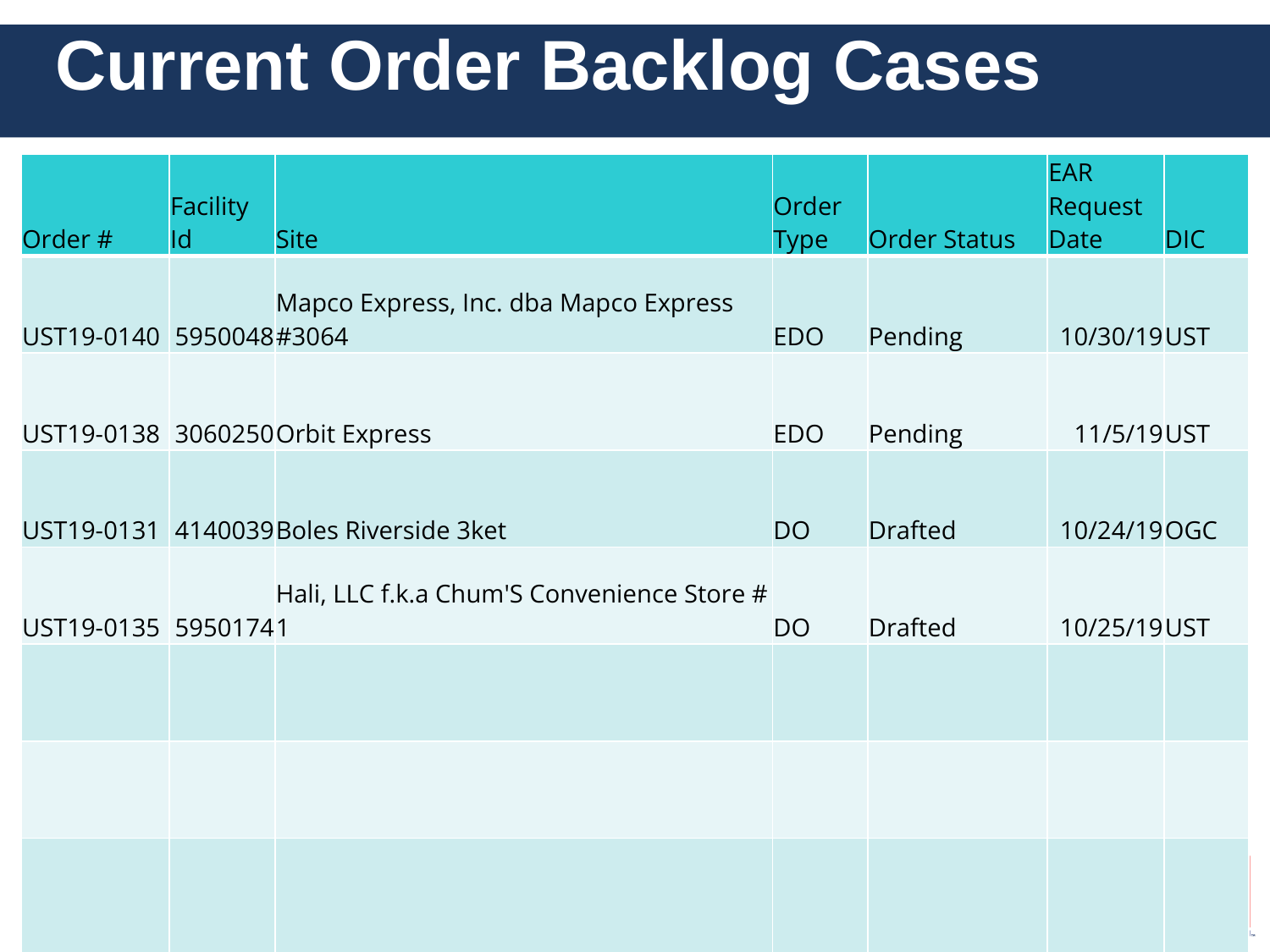

# Current Order Backlog Cases
| Order # | Facility Id | Site | Order Type | Order Status | EAR Request Date | DIC |
| --- | --- | --- | --- | --- | --- | --- |
| UST19-0140 | 5950048 | Mapco Express, Inc. dba Mapco Express #3064 | EDO | Pending | 10/30/19 | UST |
| UST19-0138 | 3060250 | Orbit Express | EDO | Pending | 11/5/19 | UST |
| UST19-0131 | 4140039 | Boles Riverside 3ket | DO | Drafted | 10/24/19 | OGC |
| UST19-0135 | 5950174 | Hali, LLC f.k.a Chum'S Convenience Store # 1 | DO | Drafted | 10/25/19 | UST |
|  |  |  |  |  |  |  |
|  |  |  |  |  |  |  |
|  |  |  |  |  |  |  |